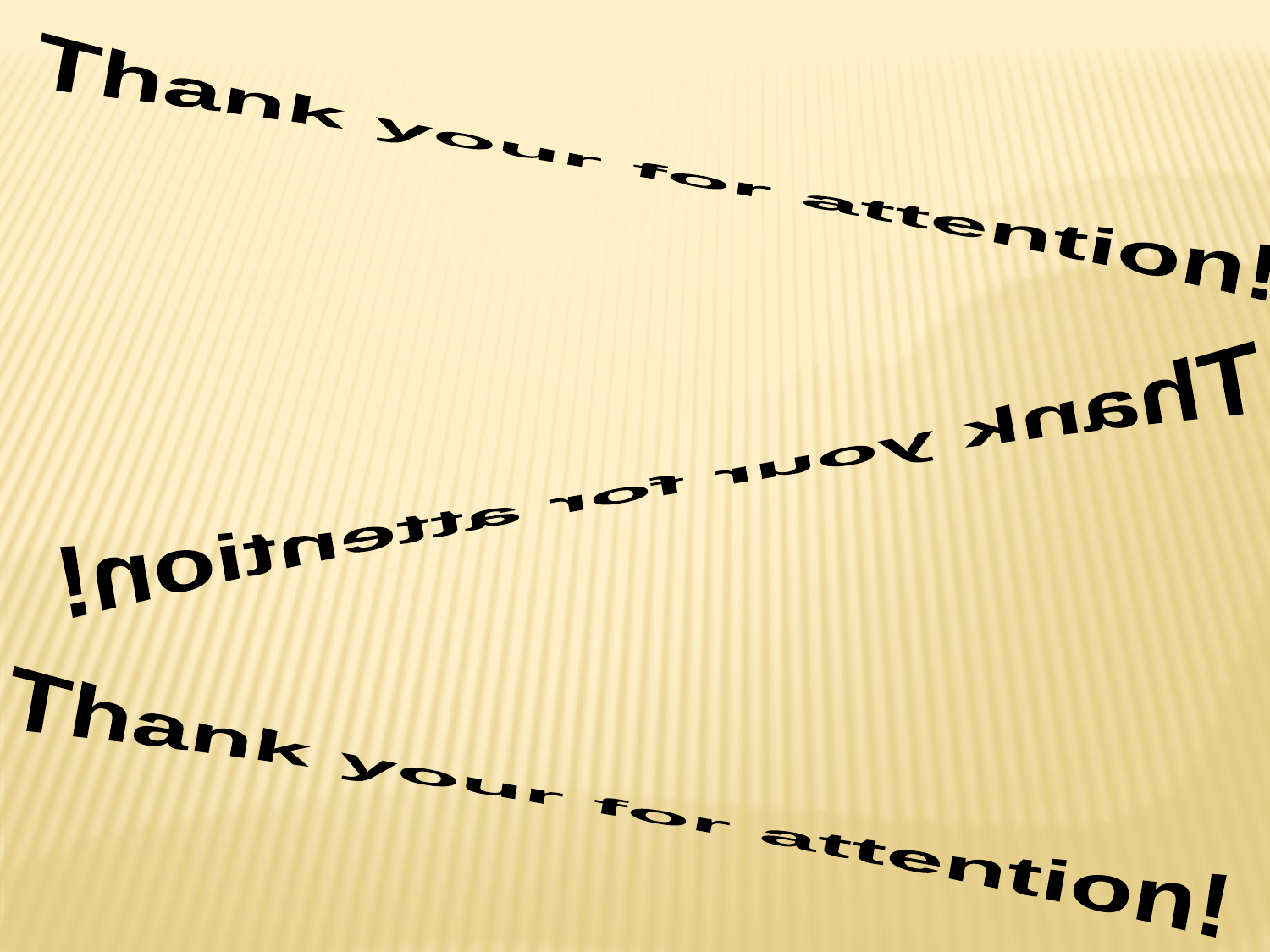

Thank your for attention!
Thank your for attention!
Thank your for attention!